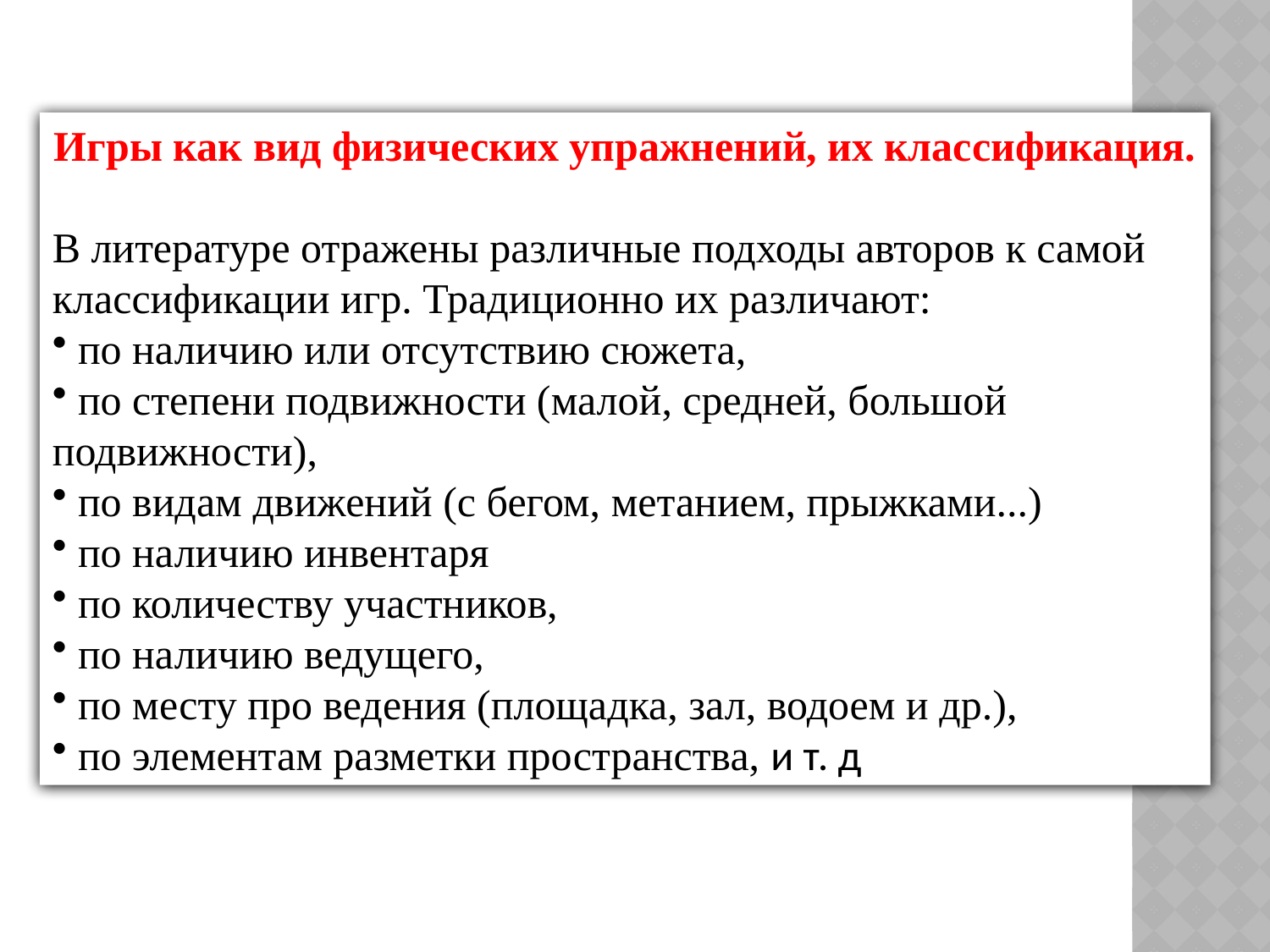

Игры как вид физических упражнений, их классификация.

В литературе отражены различные подходы авторов к самой классификации игр. Традиционно их различают:
 по наличию или отсутствию сюжета,
 по степени подвижности (малой, средней, большой подвижности),
 по видам движений (с бегом, метанием, прыжками...)
 по наличию инвентаря
 по количеству участников,
 по наличию ведущего,
 по месту про ведения (площадка, зал, водоем и др.),
 по элементам разметки пространства, и т. д